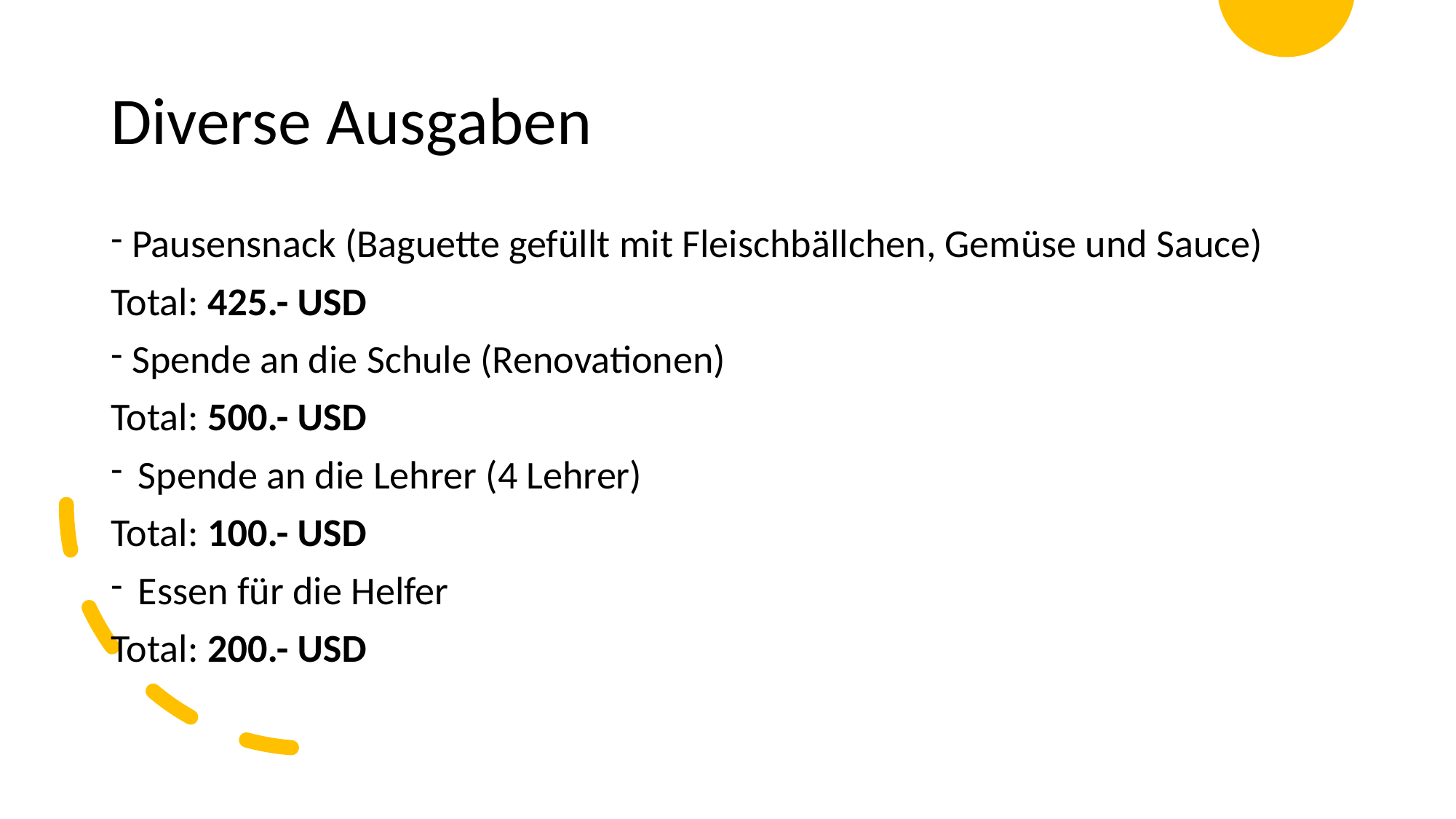

# Diverse Ausgaben
 Pausensnack (Baguette gefüllt mit Fleischbällchen, Gemüse und Sauce)
Total: 425.- USD
 Spende an die Schule (Renovationen)
Total: 500.- USD
Spende an die Lehrer (4 Lehrer)
Total: 100.- USD
Essen für die Helfer
Total: 200.- USD